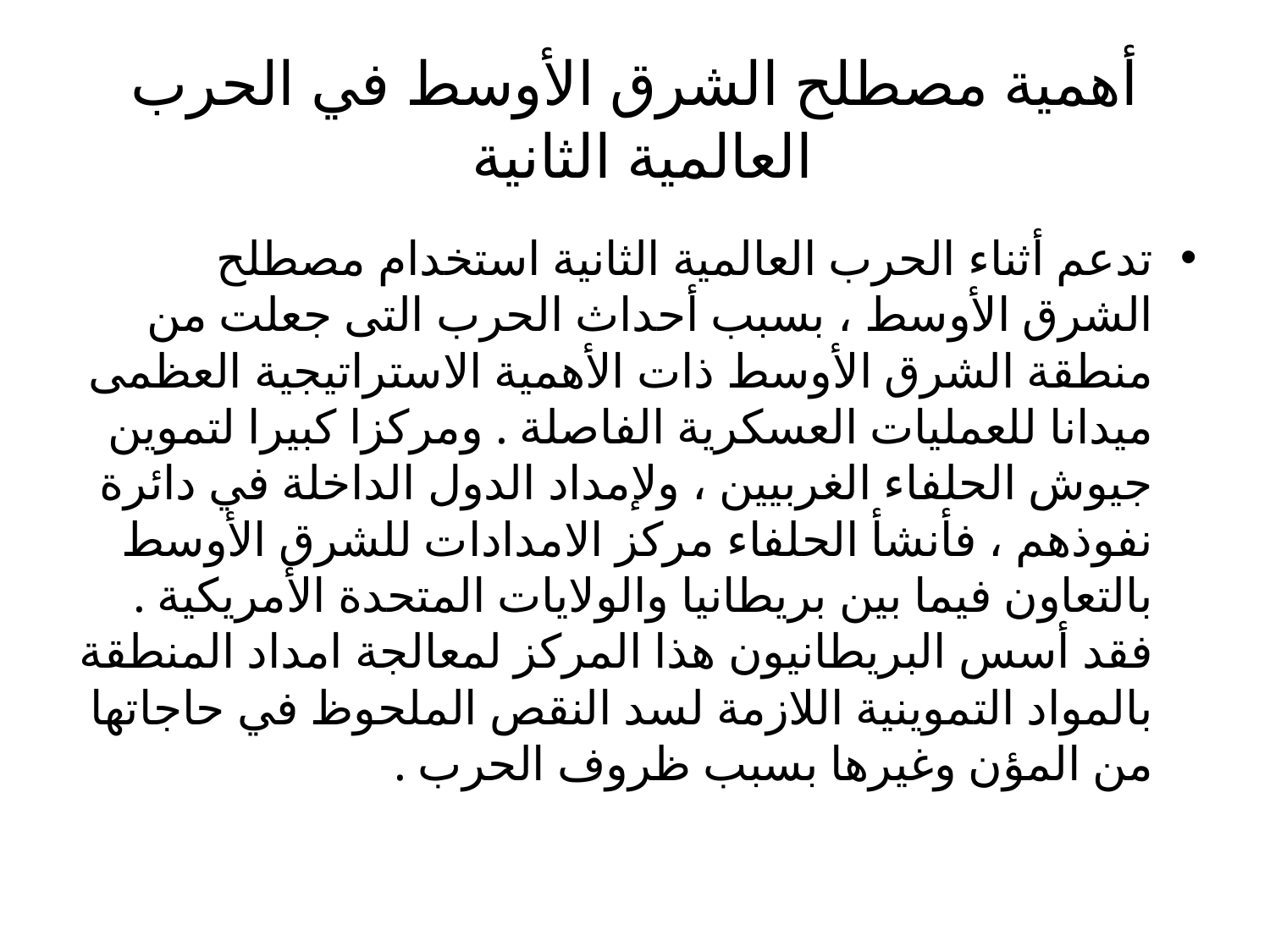

# أهمية مصطلح الشرق الأوسط في الحرب العالمية الثانية
تدعم أثناء الحرب العالمية الثانية استخدام مصطلح الشرق الأوسط ، بسبب أحداث الحرب التى جعلت من منطقة الشرق الأوسط ذات الأهمية الاستراتيجية العظمى ميدانا للعمليات العسكرية الفاصلة . ومركزا كبيرا لتموين جيوش الحلفاء الغربيين ، ولإمداد الدول الداخلة في دائرة نفوذهم ، فأنشأ الحلفاء مركز الامدادات للشرق الأوسط بالتعاون فيما بين بريطانيا والولايات المتحدة الأمريكية . فقد أسس البريطانيون هذا المركز لمعالجة امداد المنطقة بالمواد التموينية اللازمة لسد النقص الملحوظ في حاجاتها من المؤن وغيرها بسبب ظروف الحرب .